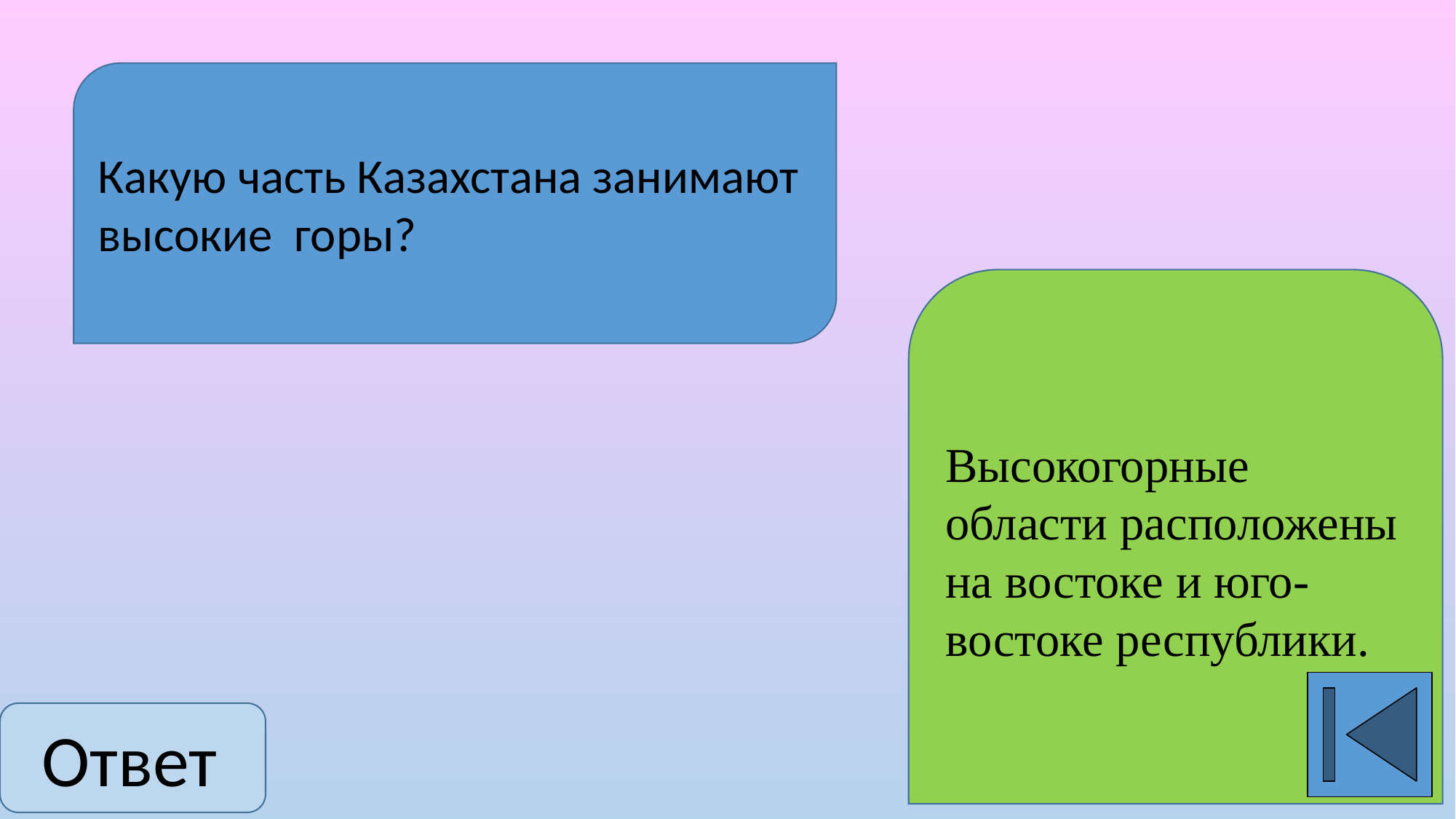

Какую часть Казахстана занимают высокие  горы?
Высокогорные области расположены на востоке и юго-востоке республики.

Ответ